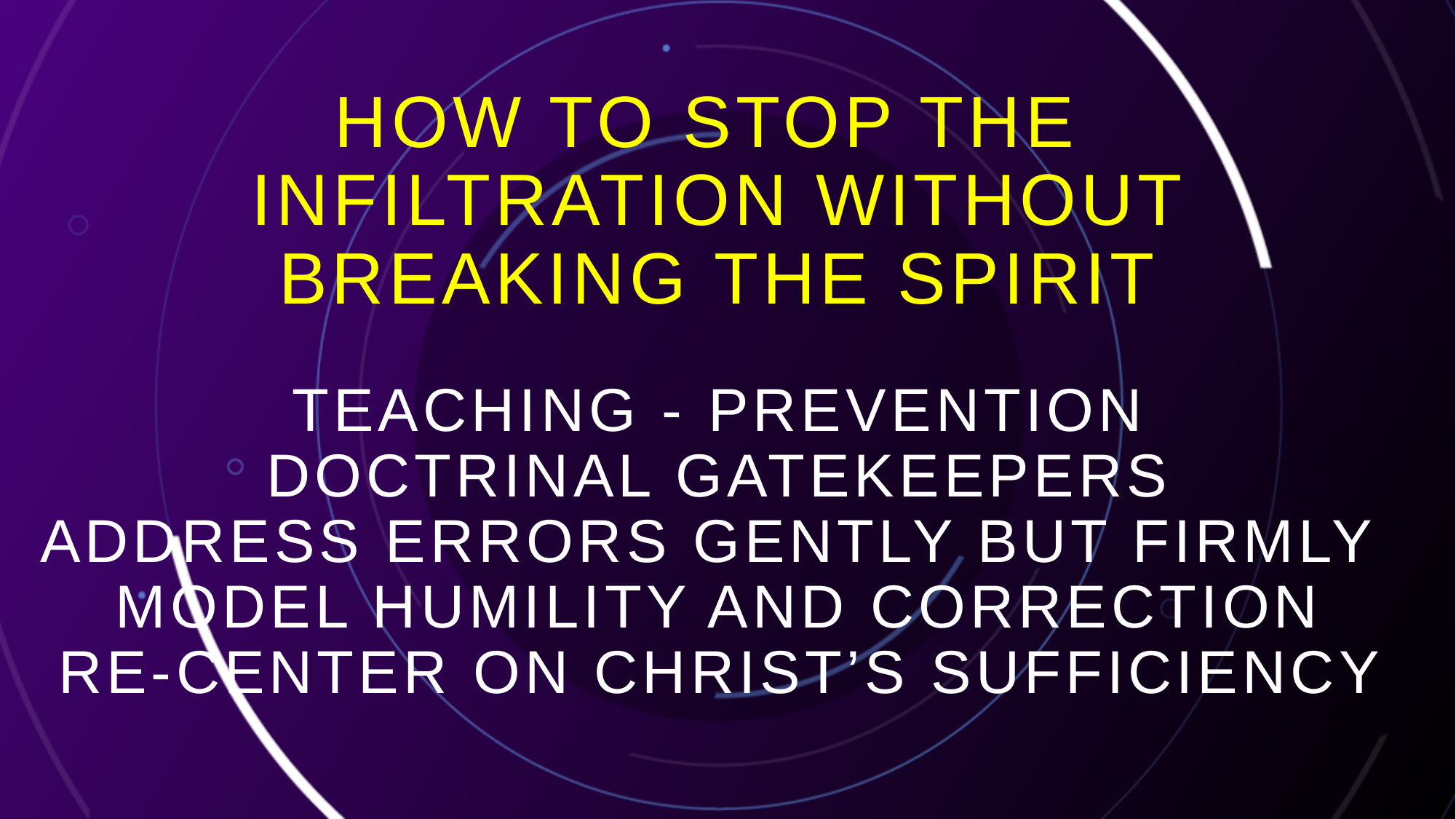

# How to stop the infiltration without breaking the spirit teaching - prevention doctrinal gatekeepers address errors gently but firmly model humility and correction re-center on Christ’s sufficiency